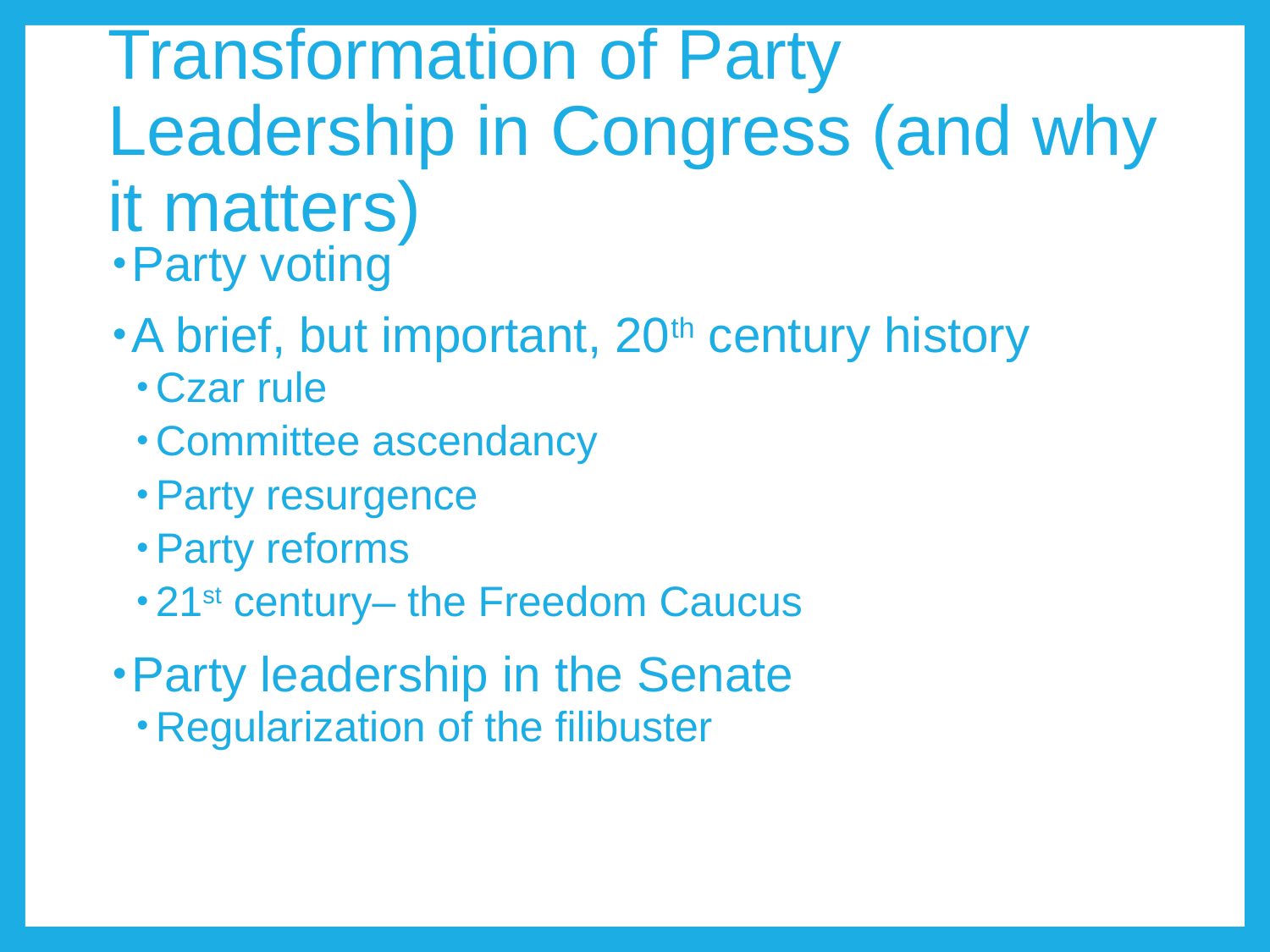

# Transformation of Party Leadership in Congress (and why it matters)
Party voting
A brief, but important, 20th century history
Czar rule
Committee ascendancy
Party resurgence
Party reforms
21st century– the Freedom Caucus
Party leadership in the Senate
Regularization of the filibuster